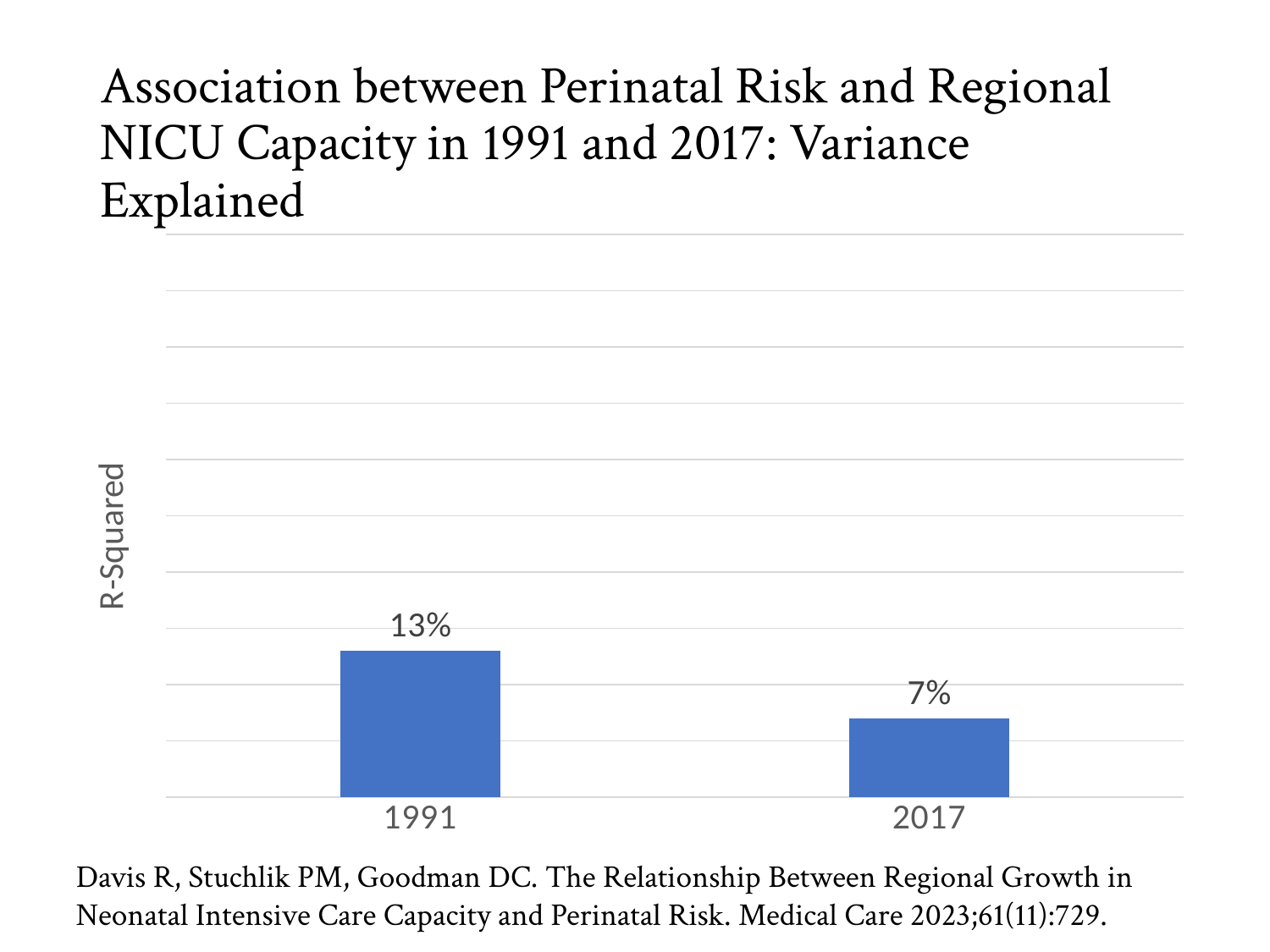

# Association between Perinatal Risk and Regional NICU Capacity in 1991 and 2017: Variance Explained

### Chart

| Category | R-Squared |
|---|---|
| 1991 | 0.13 |
| 2017 | 0.07 |
Davis R, Stuchlik PM, Goodman DC. The Relationship Between Regional Growth in Neonatal Intensive Care Capacity and Perinatal Risk. Medical Care 2023;61(11):729.